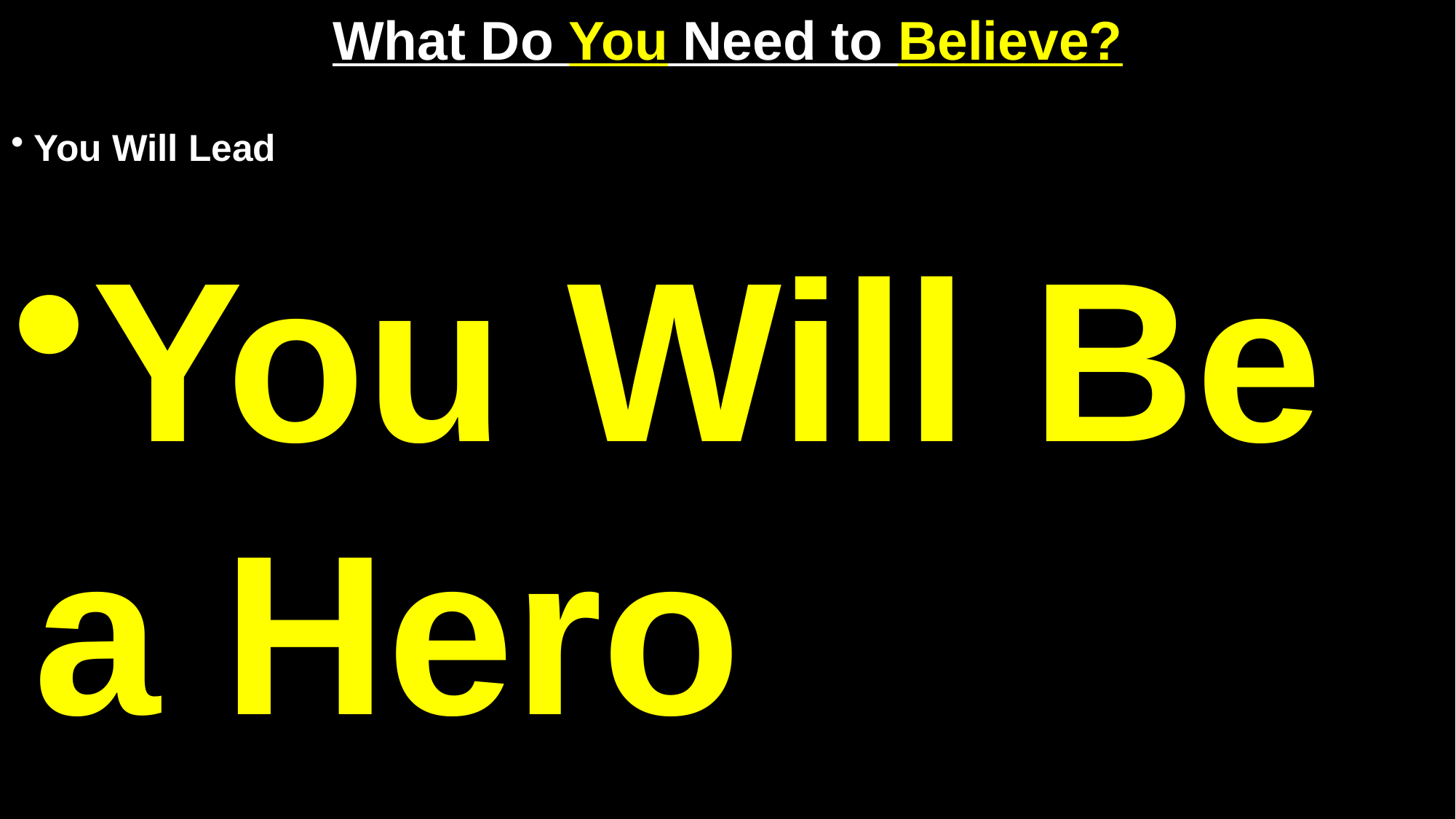

# What Do You Need to Believe?
You Will Lead
You Will Be a Hero